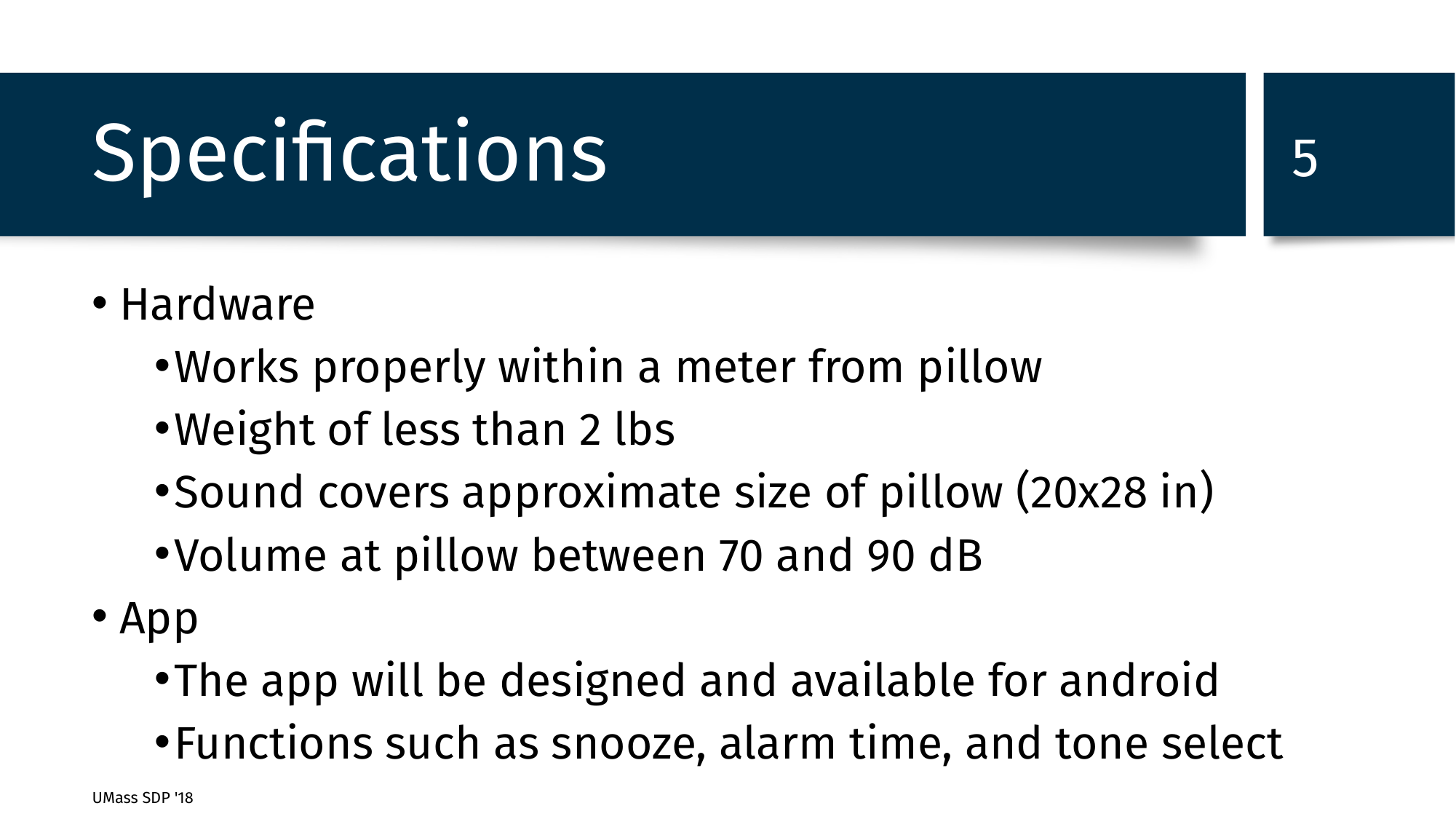

5
# Specifications
Hardware
Works properly within a meter from pillow
Weight of less than 2 lbs
Sound covers approximate size of pillow (20x28 in)
Volume at pillow between 70 and 90 dB
App
The app will be designed and available for android
Functions such as snooze, alarm time, and tone select
UMass SDP '18